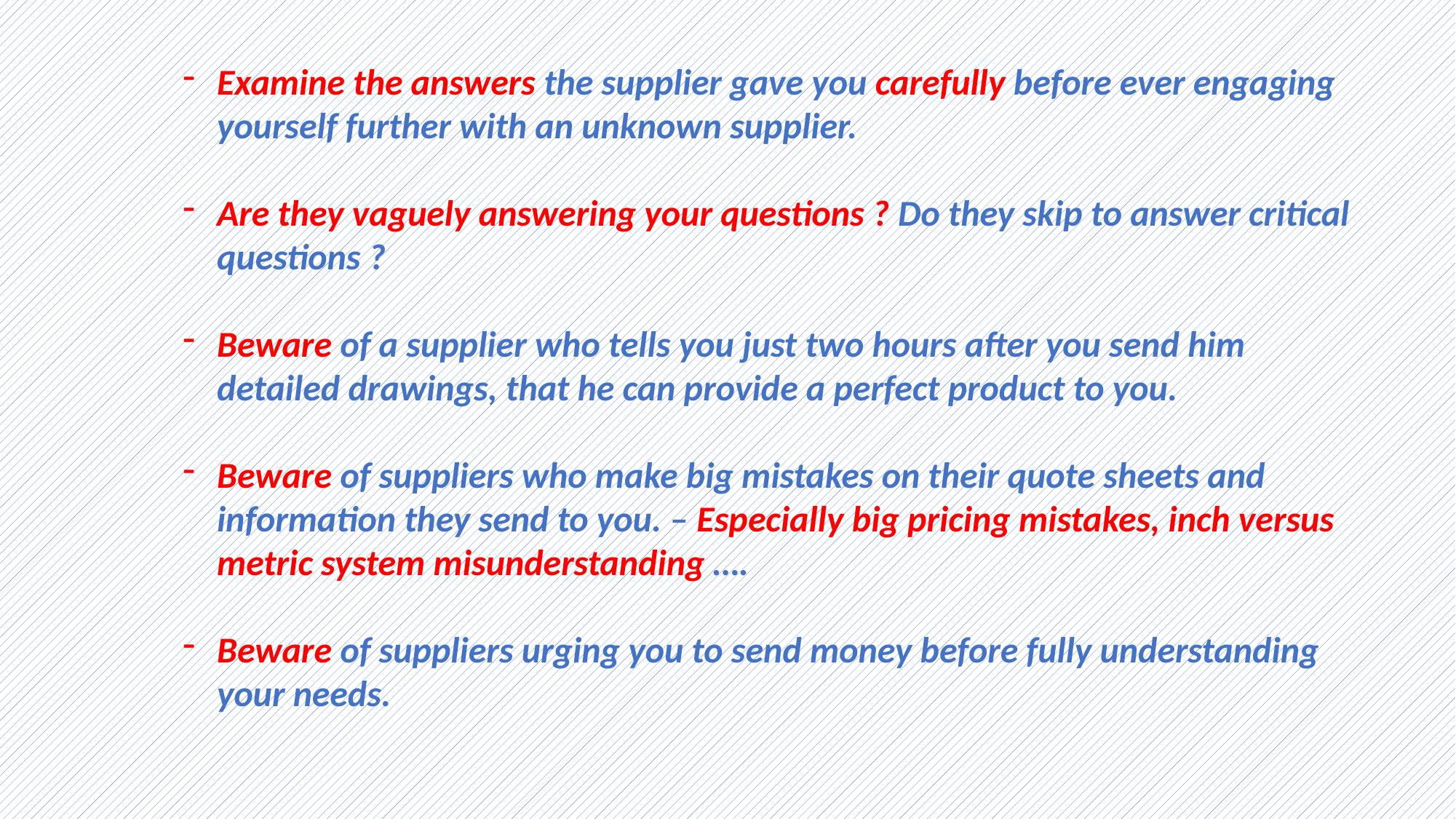

Examine the answers the supplier gave you carefully before ever engaging yourself further with an unknown supplier.

Are they vaguely answering your questions ? Do they skip to answer critical questions ?

Beware of a supplier who tells you just two hours after you send him detailed drawings, that he can provide a perfect product to you.

Beware of suppliers who make big mistakes on their quote sheets and information they send to you. – Especially big pricing mistakes, inch versus metric system misunderstanding ….

Beware of suppliers urging you to send money before fully understanding your needs.